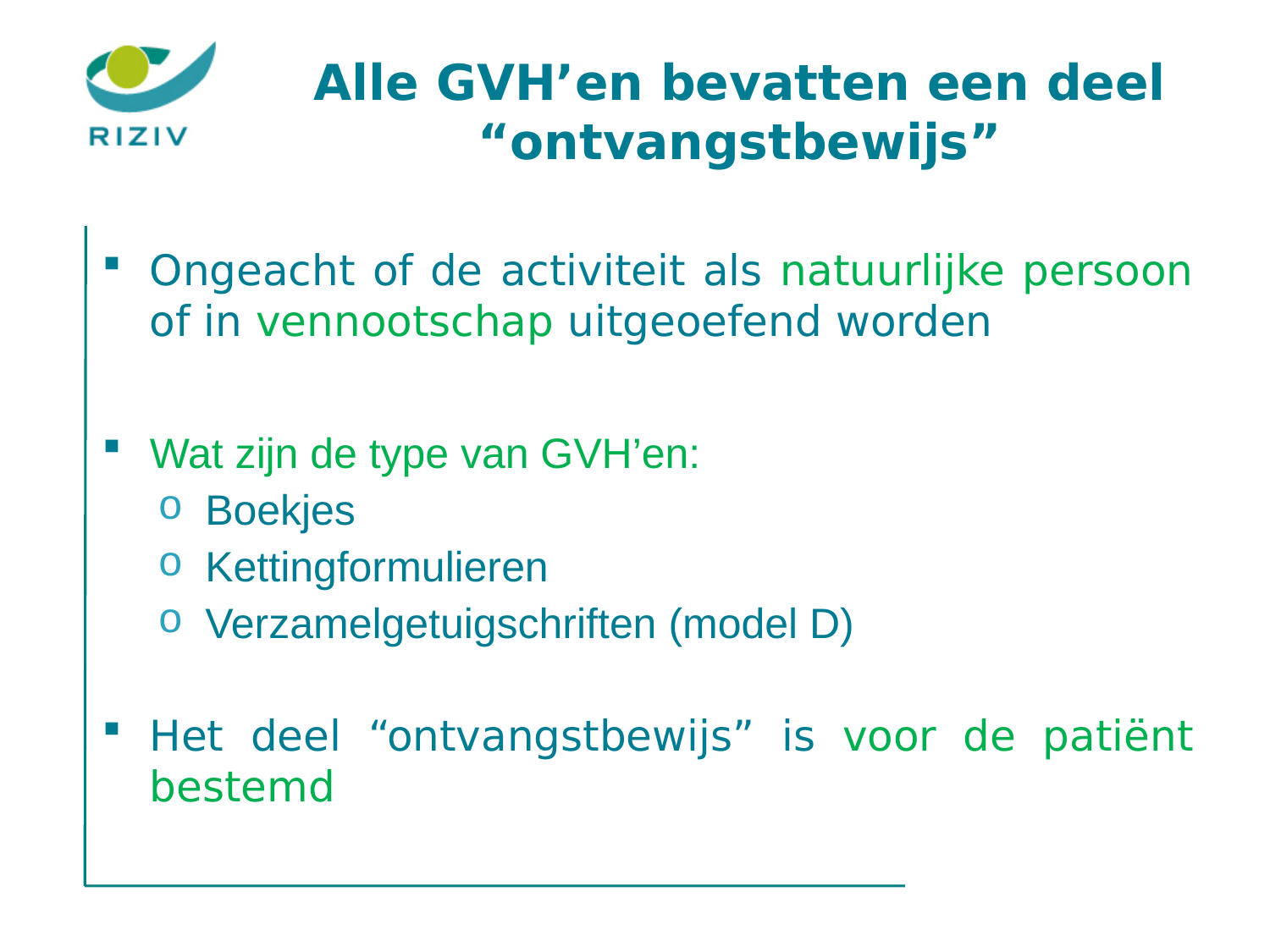

# Alle GVH’en bevatten een deel “ontvangstbewijs”

Ongeacht of de activiteit als natuurlijke persoon of in vennootschap uitgeoefend worden

Wat zijn de type van GVH’en:
Boekjes
Kettingformulieren
Verzamelgetuigschriften (model D)

Het deel “ontvangstbewijs” is voor de patiënt bestemd